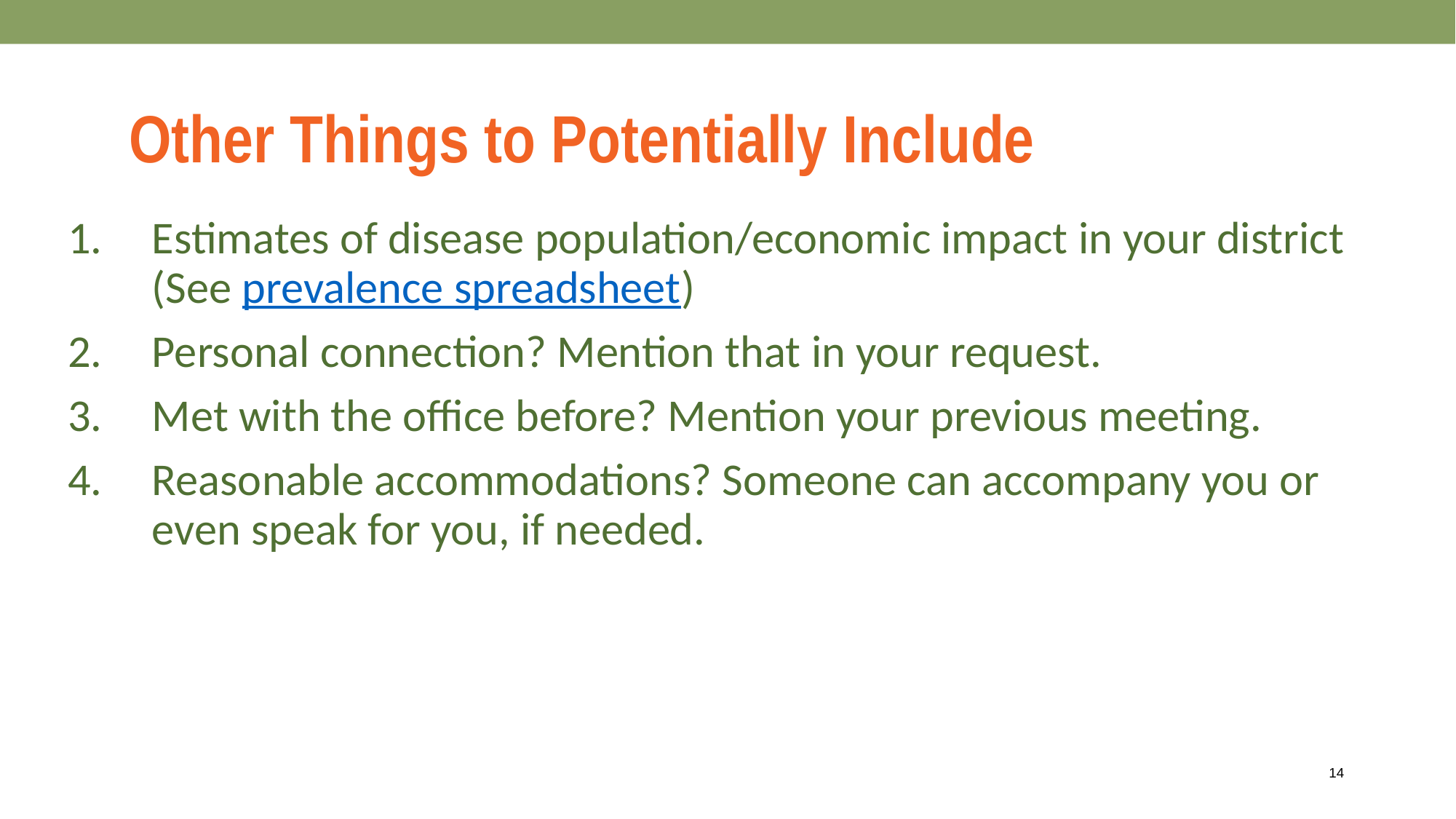

Other Things to Potentially Include
Estimates of disease population/economic impact in your district
(See prevalence spreadsheet)
Personal connection? Mention that in your request.
Met with the office before? Mention your previous meeting.
Reasonable accommodations? Someone can accompany you or even speak for you, if needed.
14